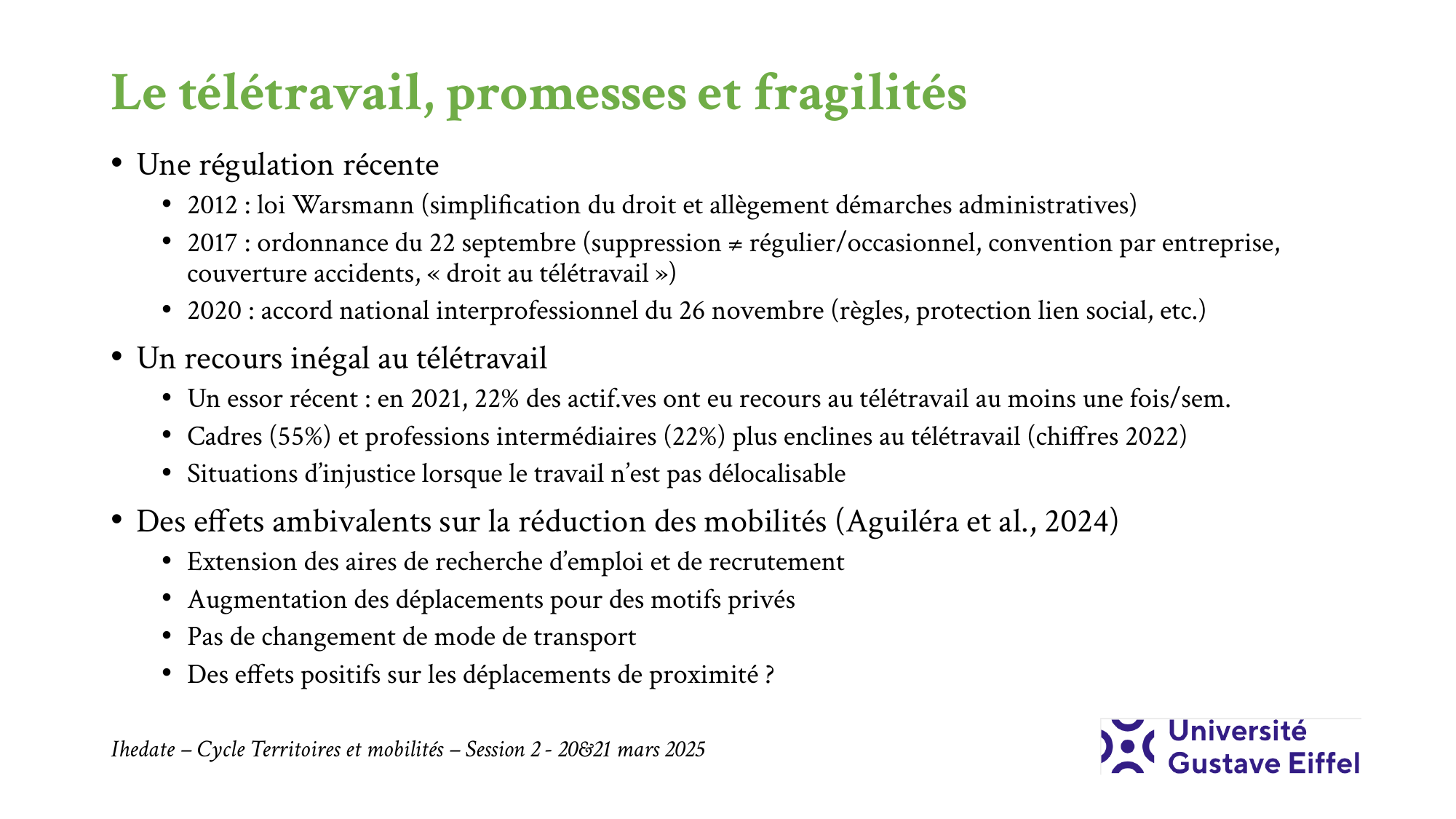

# Le télétravail, promesses et fragilités
Une régulation récente
2012 : loi Warsmann (simplification du droit et allègement démarches administratives)
2017 : ordonnance du 22 septembre (suppression ≠ régulier/occasionnel, convention par entreprise, couverture accidents, « droit au télétravail »)
2020 : accord national interprofessionnel du 26 novembre (règles, protection lien social, etc.)
Un recours inégal au télétravail
Un essor récent : en 2021, 22% des actif.ves ont eu recours au télétravail au moins une fois/sem.
Cadres (55%) et professions intermédiaires (22%) plus enclines au télétravail (chiffres 2022)
Situations d’injustice lorsque le travail n’est pas délocalisable
Des effets ambivalents sur la réduction des mobilités (Aguiléra et al., 2024)
Extension des aires de recherche d’emploi et de recrutement
Augmentation des déplacements pour des motifs privés
Pas de changement de mode de transport
Des effets positifs sur les déplacements de proximité ?